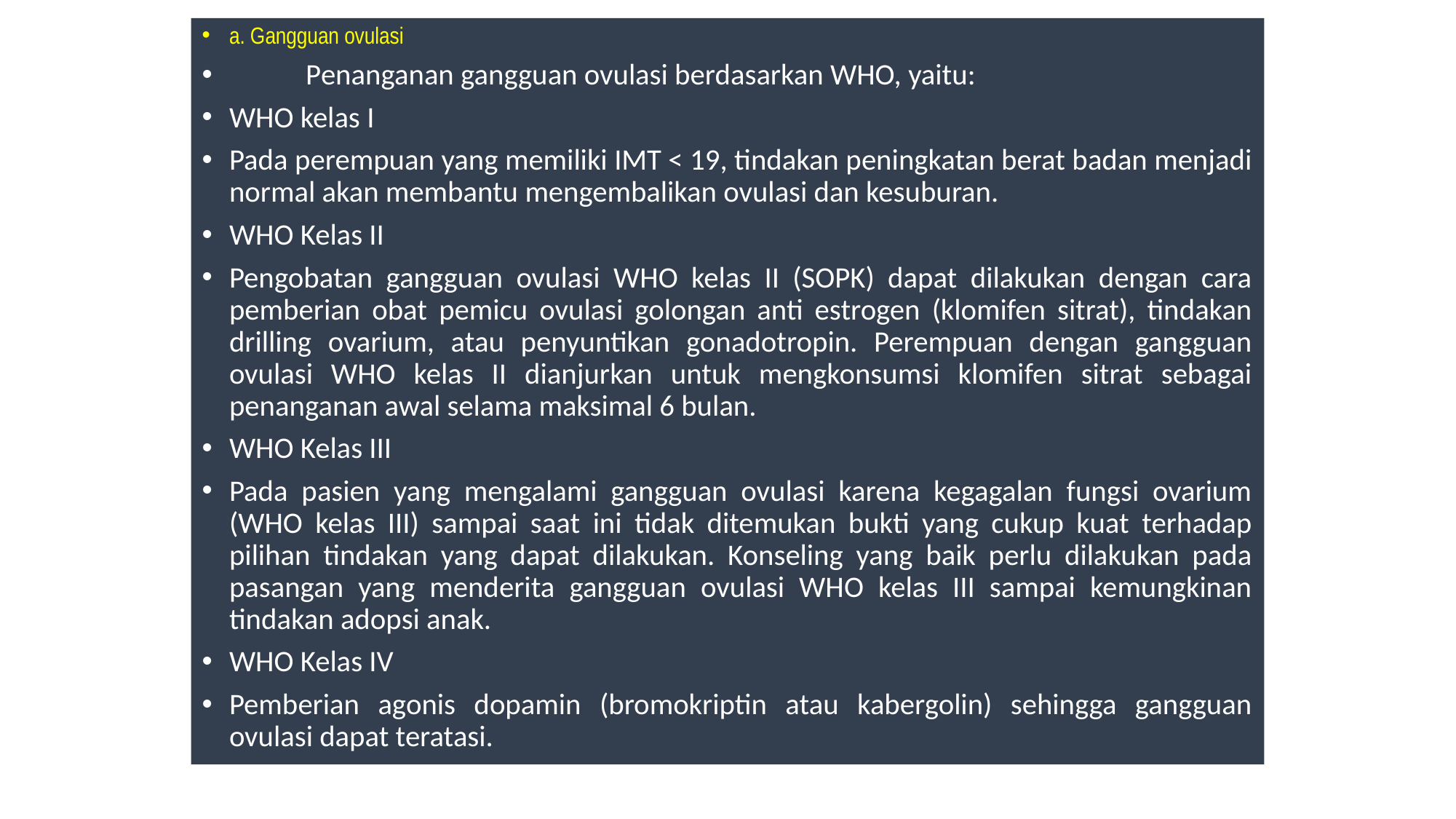

a. Gangguan ovulasi
	Penanganan gangguan ovulasi berdasarkan WHO, yaitu:
WHO kelas I
Pada perempuan yang memiliki IMT < 19, tindakan peningkatan berat badan menjadi normal akan membantu mengembalikan ovulasi dan kesuburan.
WHO Kelas II
Pengobatan gangguan ovulasi WHO kelas II (SOPK) dapat dilakukan dengan cara pemberian obat pemicu ovulasi golongan anti estrogen (klomifen sitrat), tindakan drilling ovarium, atau penyuntikan gonadotropin. Perempuan dengan gangguan ovulasi WHO kelas II dianjurkan untuk mengkonsumsi klomifen sitrat sebagai penanganan awal selama maksimal 6 bulan.
WHO Kelas III
Pada pasien yang mengalami gangguan ovulasi karena kegagalan fungsi ovarium (WHO kelas III) sampai saat ini tidak ditemukan bukti yang cukup kuat terhadap pilihan tindakan yang dapat dilakukan. Konseling yang baik perlu dilakukan pada pasangan yang menderita gangguan ovulasi WHO kelas III sampai kemungkinan tindakan adopsi anak.
WHO Kelas IV
Pemberian agonis dopamin (bromokriptin atau kabergolin) sehingga gangguan ovulasi dapat teratasi.
#